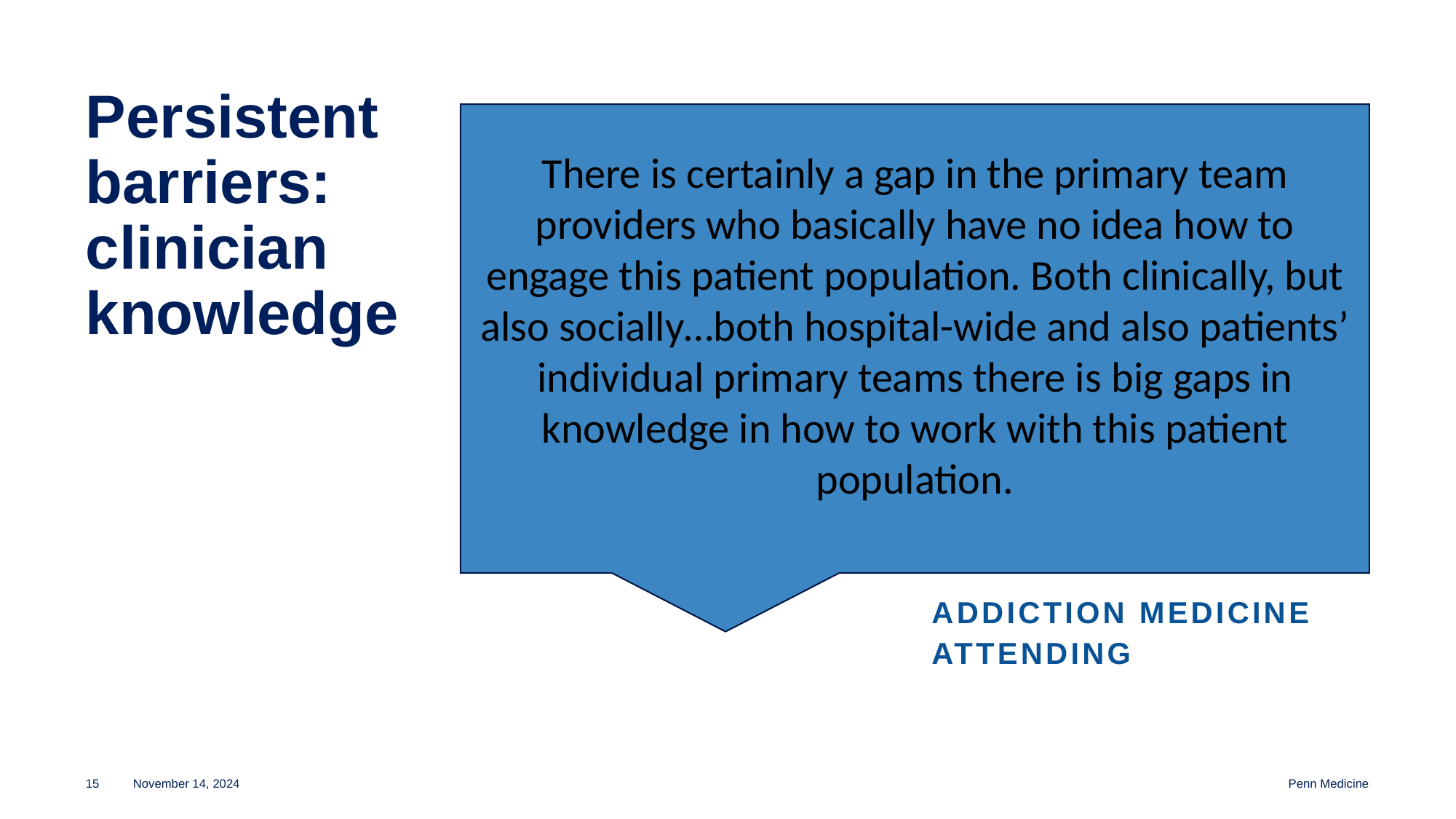

# Persistent barriers: clinician knowledge
There is certainly a gap in the primary team providers who basically have no idea how to engage this patient population. Both clinically, but also socially…both hospital-wide and also patients’ individual primary teams there is big gaps in knowledge in how to work with this patient population.

Addiction Medicine
attending
15
November 14, 2024